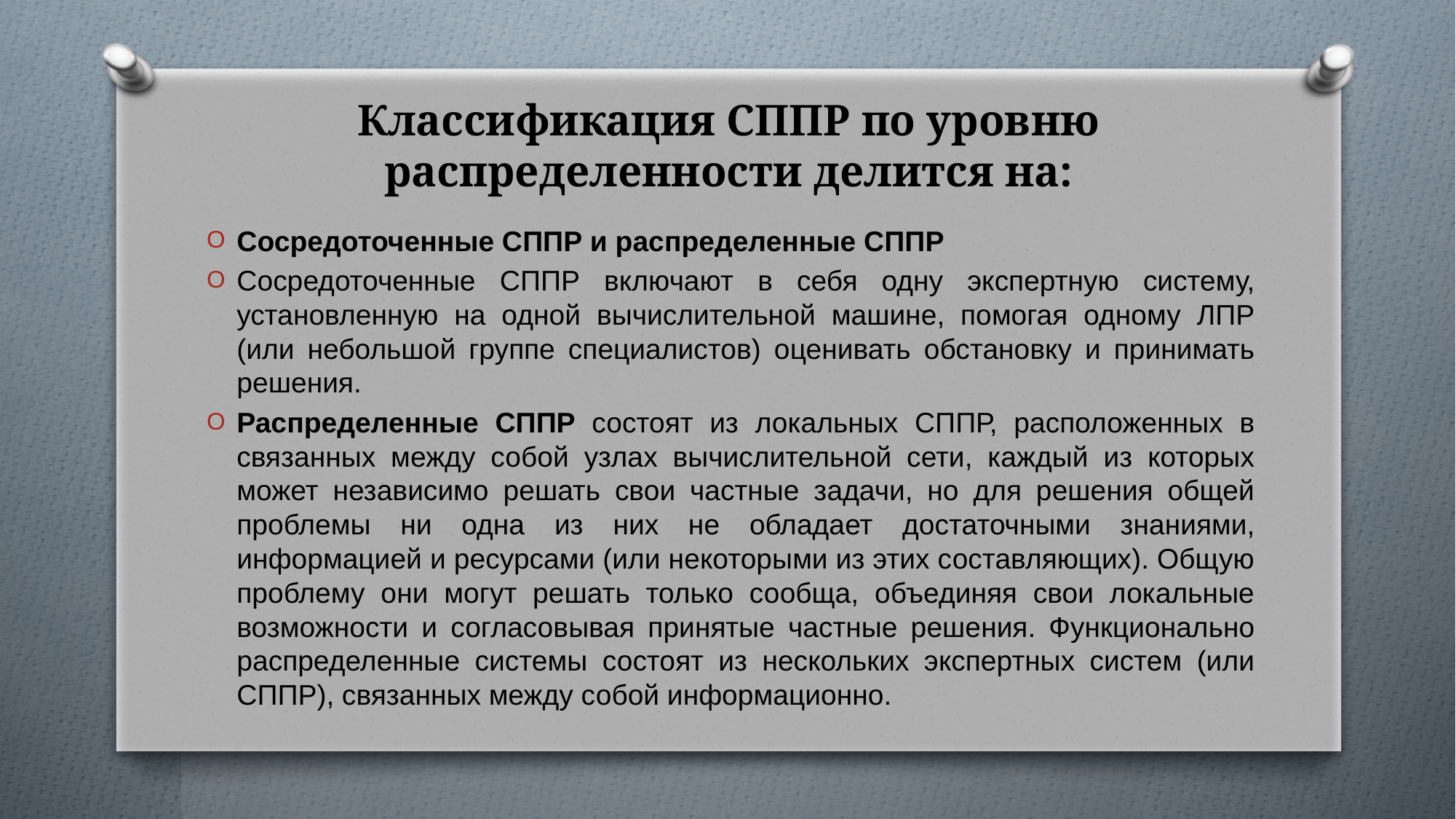

# Классификация СППР по уровню распределенности делится на:
Сосредоточенные СППР и распределенные СППР
Сосредоточенные СППР включают в себя одну экспертную систему, установленную на одной вычислительной машине, помогая одному ЛПР (или небольшой группе специалистов) оценивать обстановку и принимать решения.
Распределенные СППР состоят из локальных СППР, расположенных в связанных между собой узлах вычислительной сети, каждый из которых может независимо решать свои частные задачи, но для решения общей проблемы ни одна из них не обладает достаточными знаниями, информацией и ресурсами (или некоторыми из этих составляющих). Общую проблему они могут решать только сообща, объединяя свои локальные возможности и согласовывая принятые частные решения. Функционально распределенные системы состоят из нескольких экспертных систем (или СППР), связанных между собой информационно.